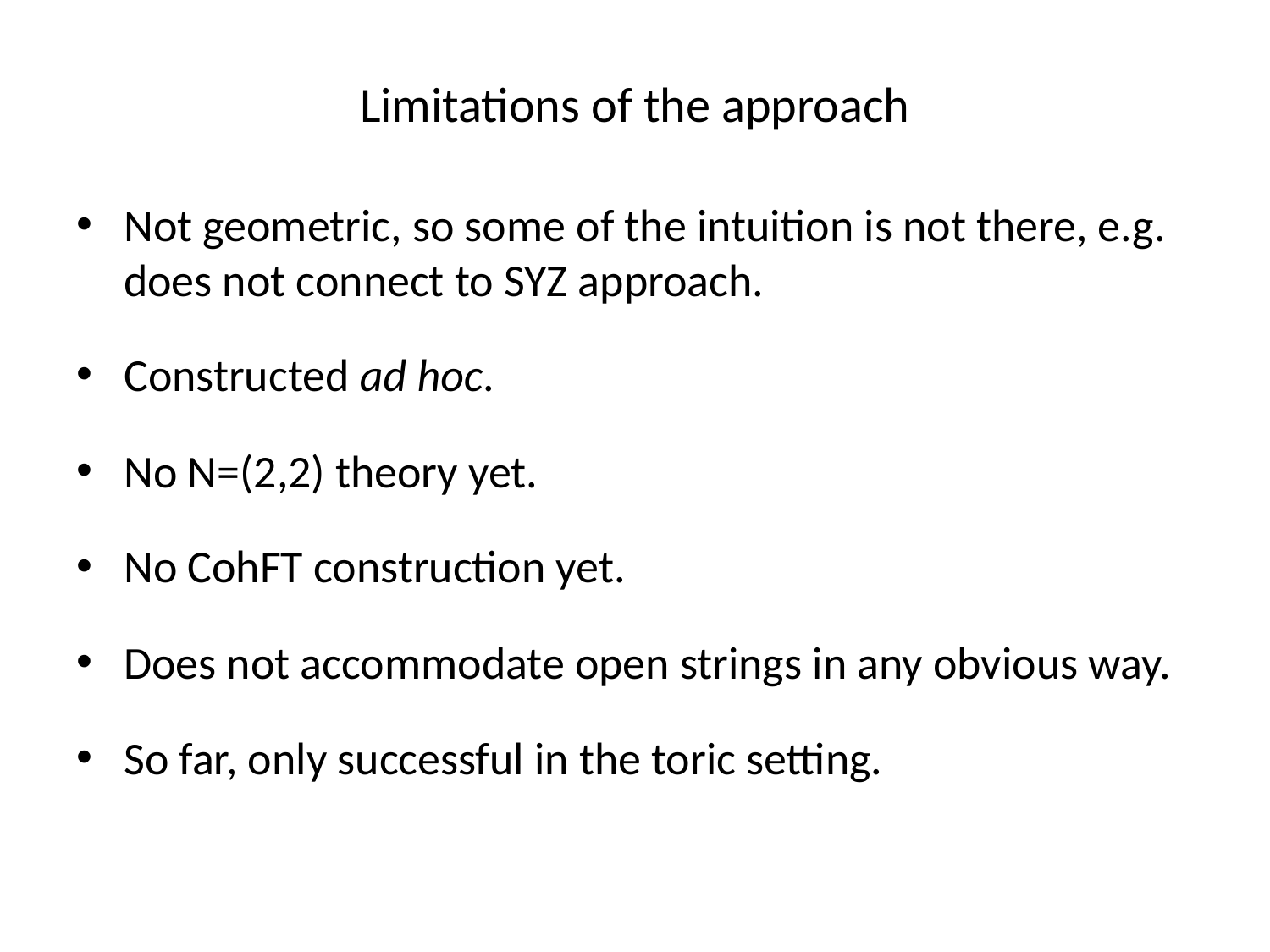

# Limitations of the approach
Not geometric, so some of the intuition is not there, e.g. does not connect to SYZ approach.
Constructed ad hoc.
No N=(2,2) theory yet.
No CohFT construction yet.
Does not accommodate open strings in any obvious way.
So far, only successful in the toric setting.